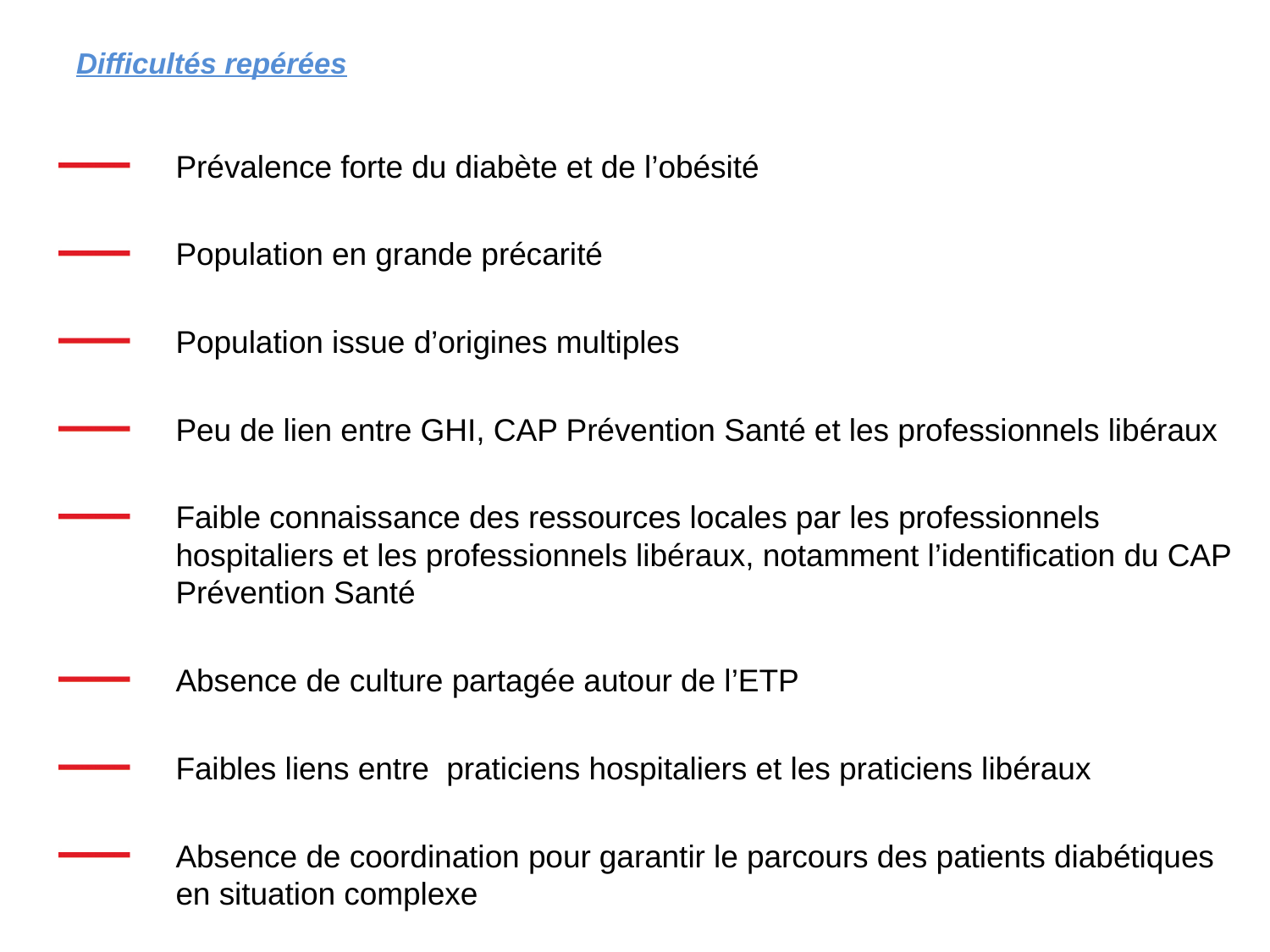

# Difficultés repérées

Prévalence forte du diabète et de l’obésité

Population en grande précarité

Population issue d’origines multiples

Peu de lien entre GHI, CAP Prévention Santé et les professionnels libéraux

Faible connaissance des ressources locales par les professionnels hospitaliers et les professionnels libéraux, notamment l’identification du CAP Prévention Santé

Absence de culture partagée autour de l’ETP

Faibles liens entre  praticiens hospitaliers et les praticiens libéraux

Absence de coordination pour garantir le parcours des patients diabétiques en situation complexe